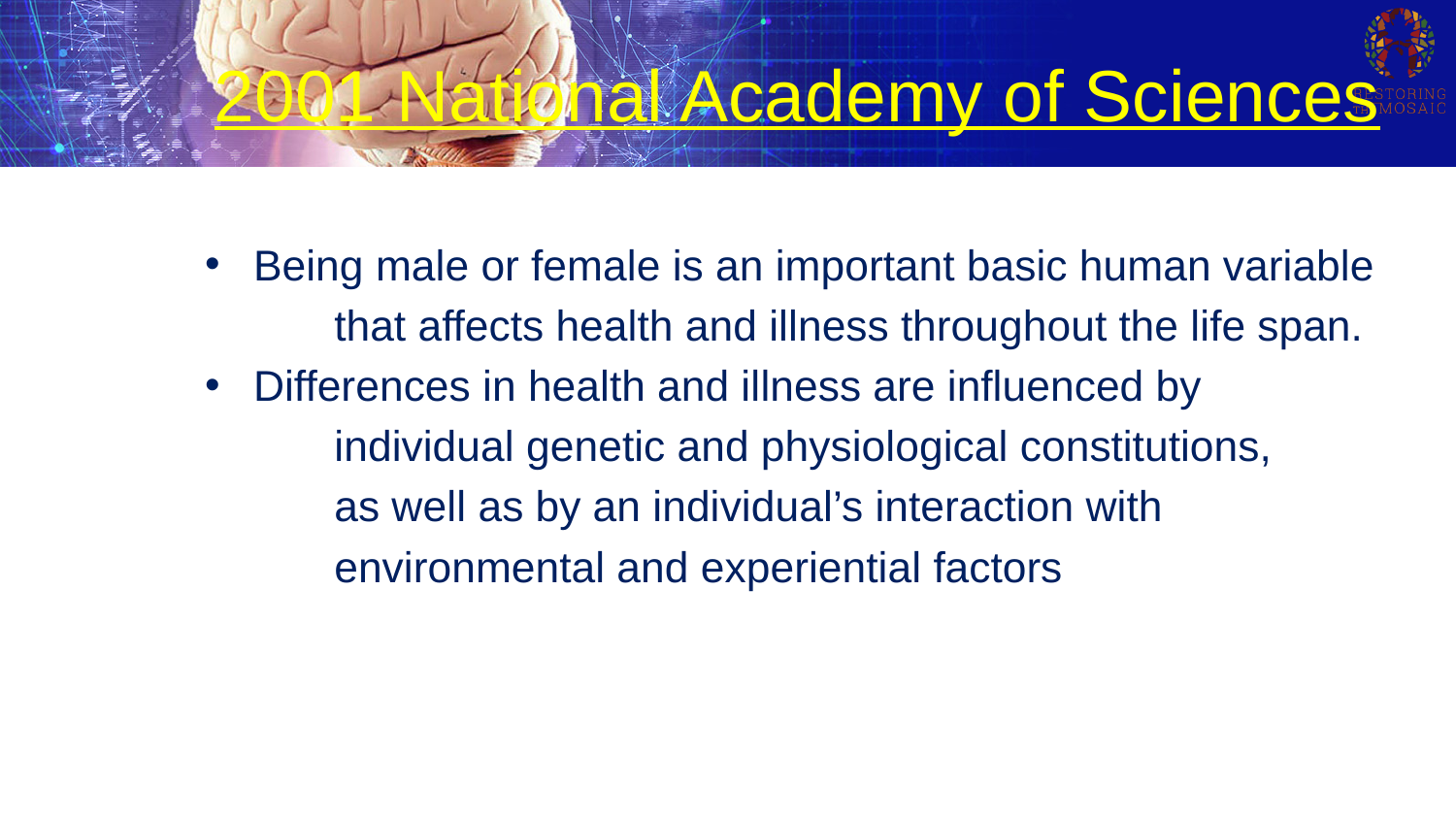

# 2001 National Academy of Sciences
Being male or female is an important basic human variable
	that affects health and illness throughout the life span.
Differences in health and illness are influenced by
	individual genetic and physiological constitutions,
	as well as by an individual’s interaction with
	environmental and experiential factors